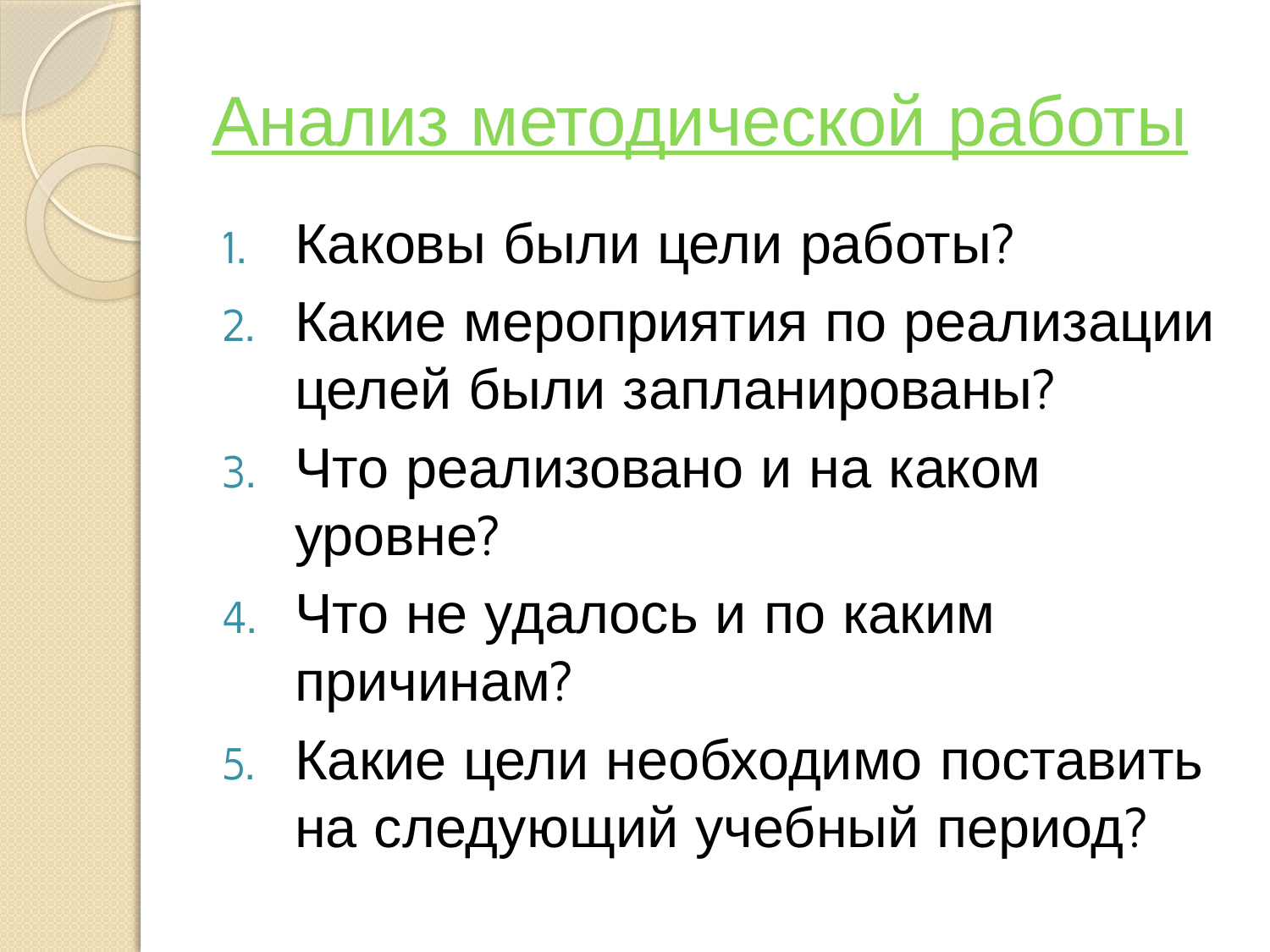

# Анализ методической работы
Каковы были цели работы?
Какие мероприятия по реализации целей были запланированы?
Что реализовано и на каком уровне?
Что не удалось и по каким причинам?
Какие цели необходимо поставить на следующий учебный период?